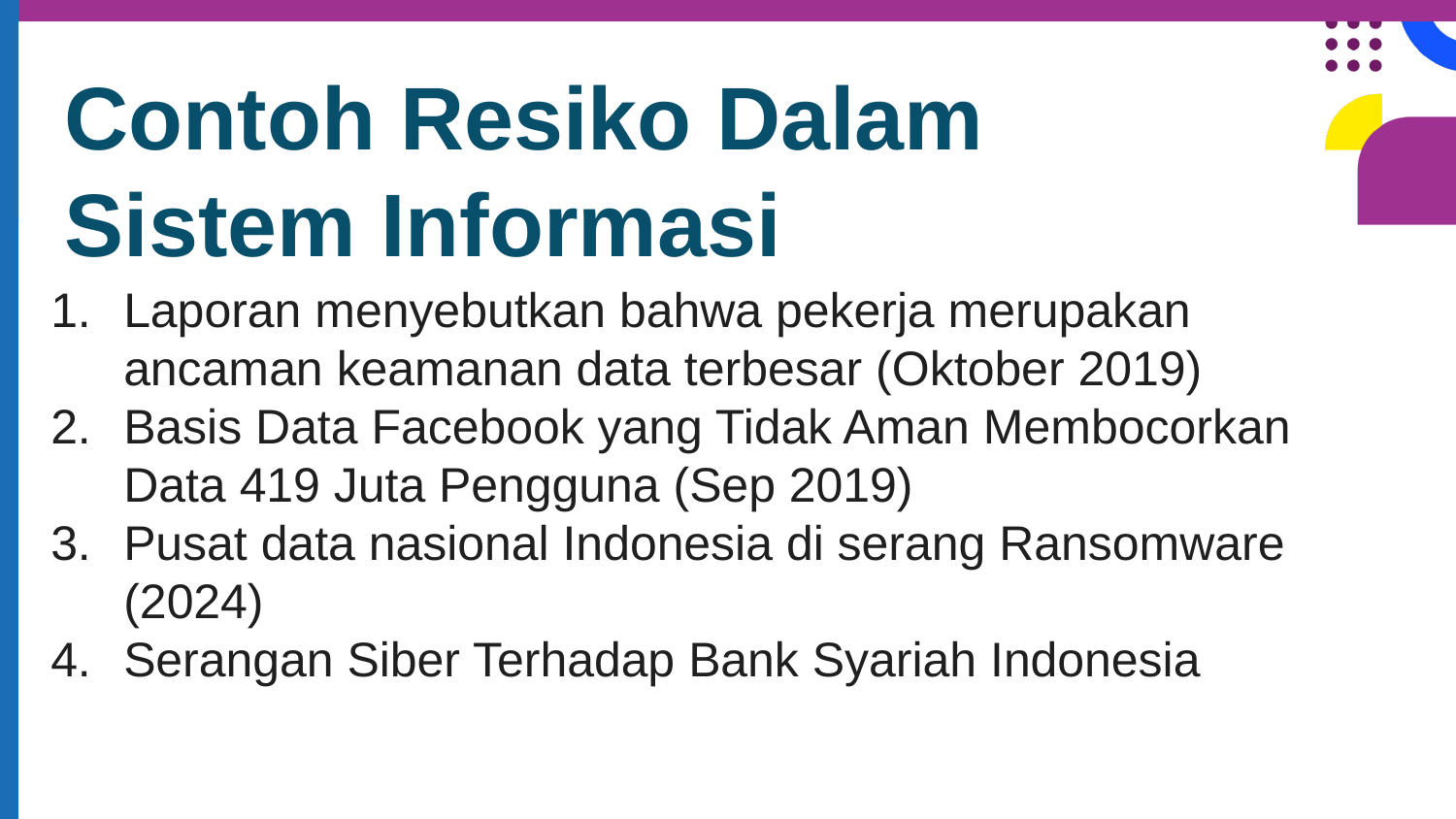

Contoh Resiko Dalam Sistem Informasi
Laporan menyebutkan bahwa pekerja merupakan ancaman keamanan data terbesar (Oktober 2019)
Basis Data Facebook yang Tidak Aman Membocorkan Data 419 Juta Pengguna (Sep 2019)
Pusat data nasional Indonesia di serang Ransomware (2024)
Serangan Siber Terhadap Bank Syariah Indonesia